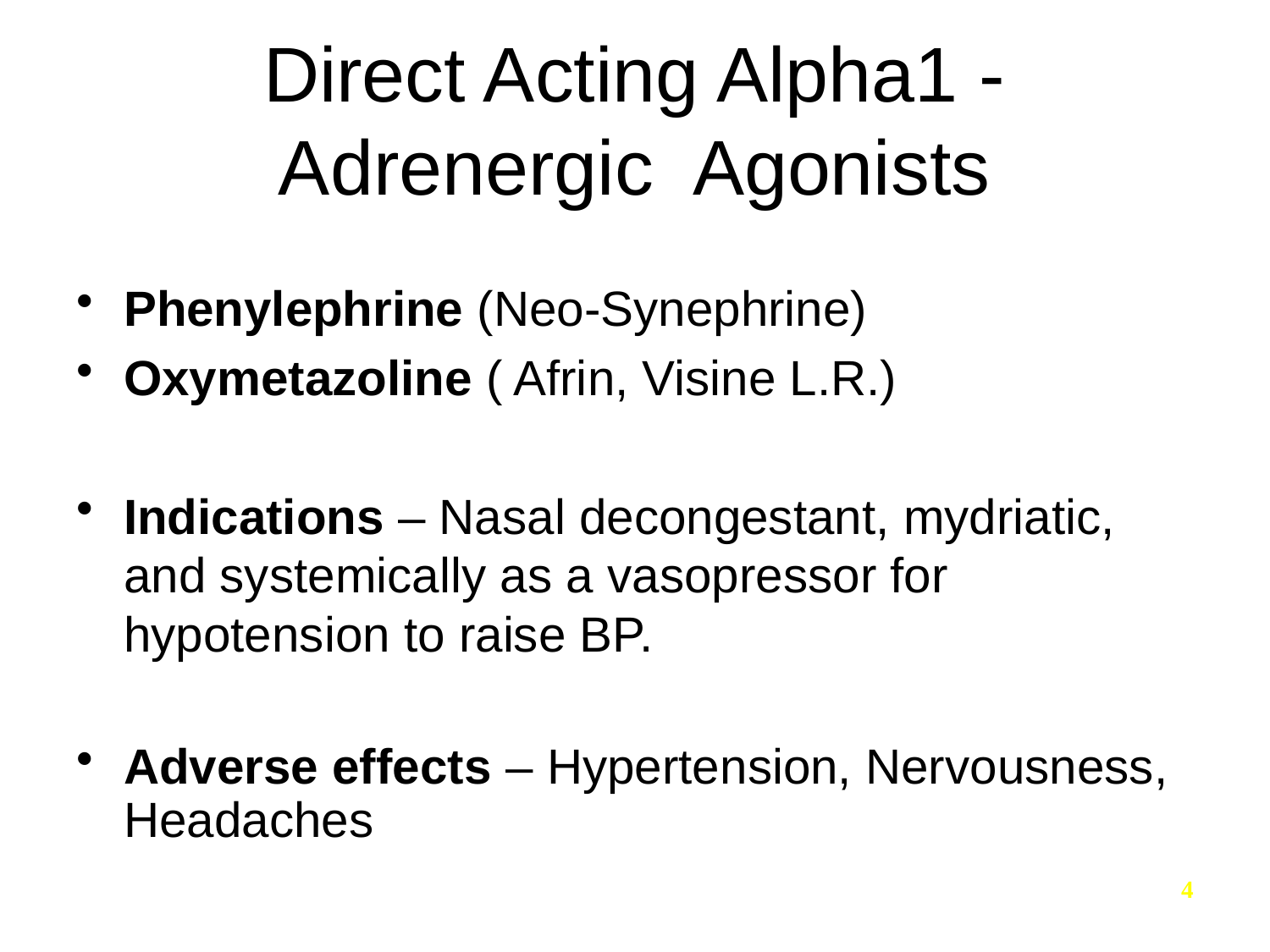

# Direct Acting Alpha1 - Adrenergic  Agonists
Phenylephrine (Neo-Synephrine)
Oxymetazoline ( Afrin, Visine L.R.)

Indications – Nasal decongestant, mydriatic, and systemically as a vasopressor for hypotension to raise BP.

Adverse effects – Hypertension, Nervousness, Headaches

4